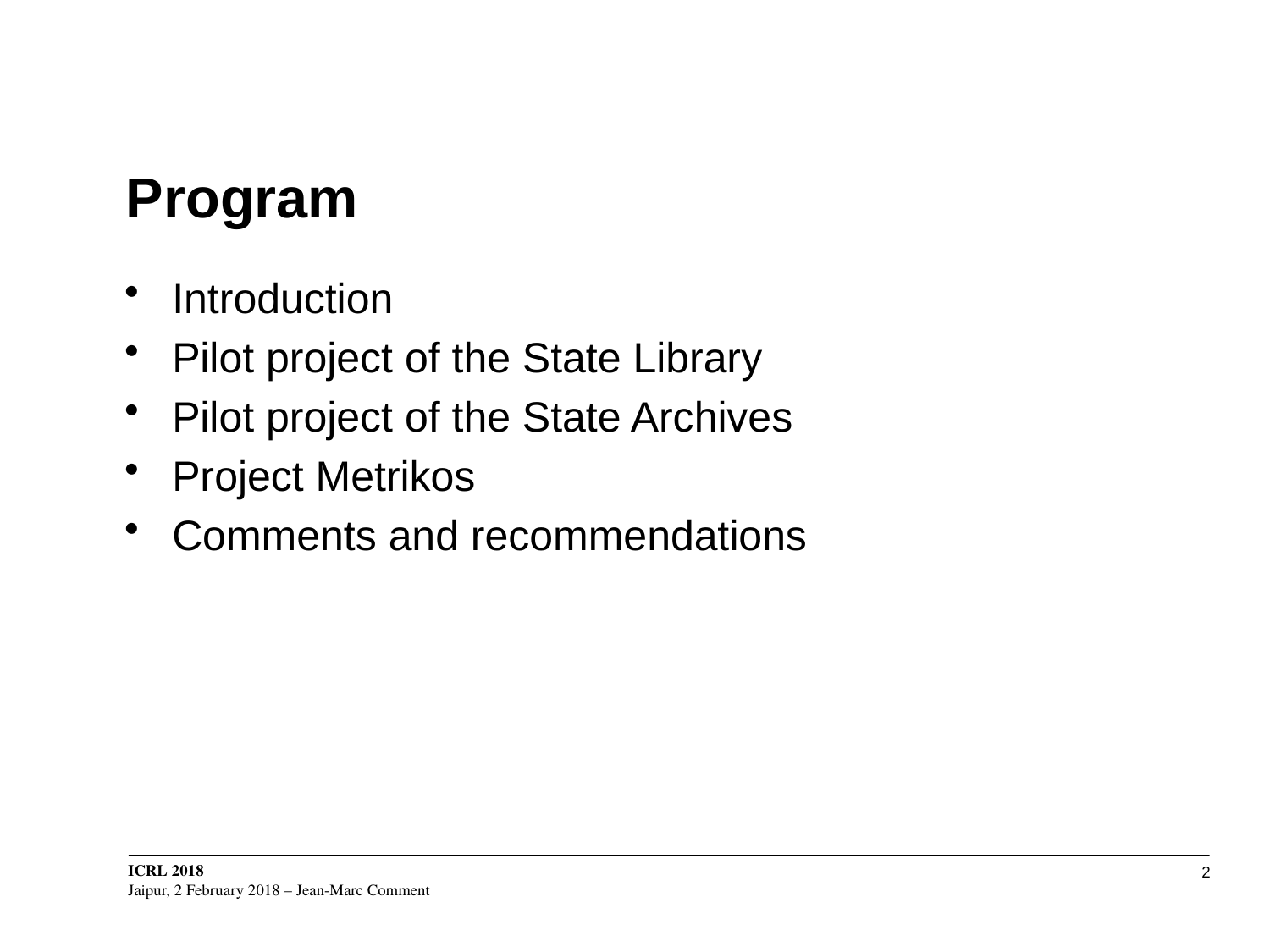

Introduction
Pilot project of the State Library
Pilot project of the State Archives
Project Metrikos
Comments and recommendations
# Program